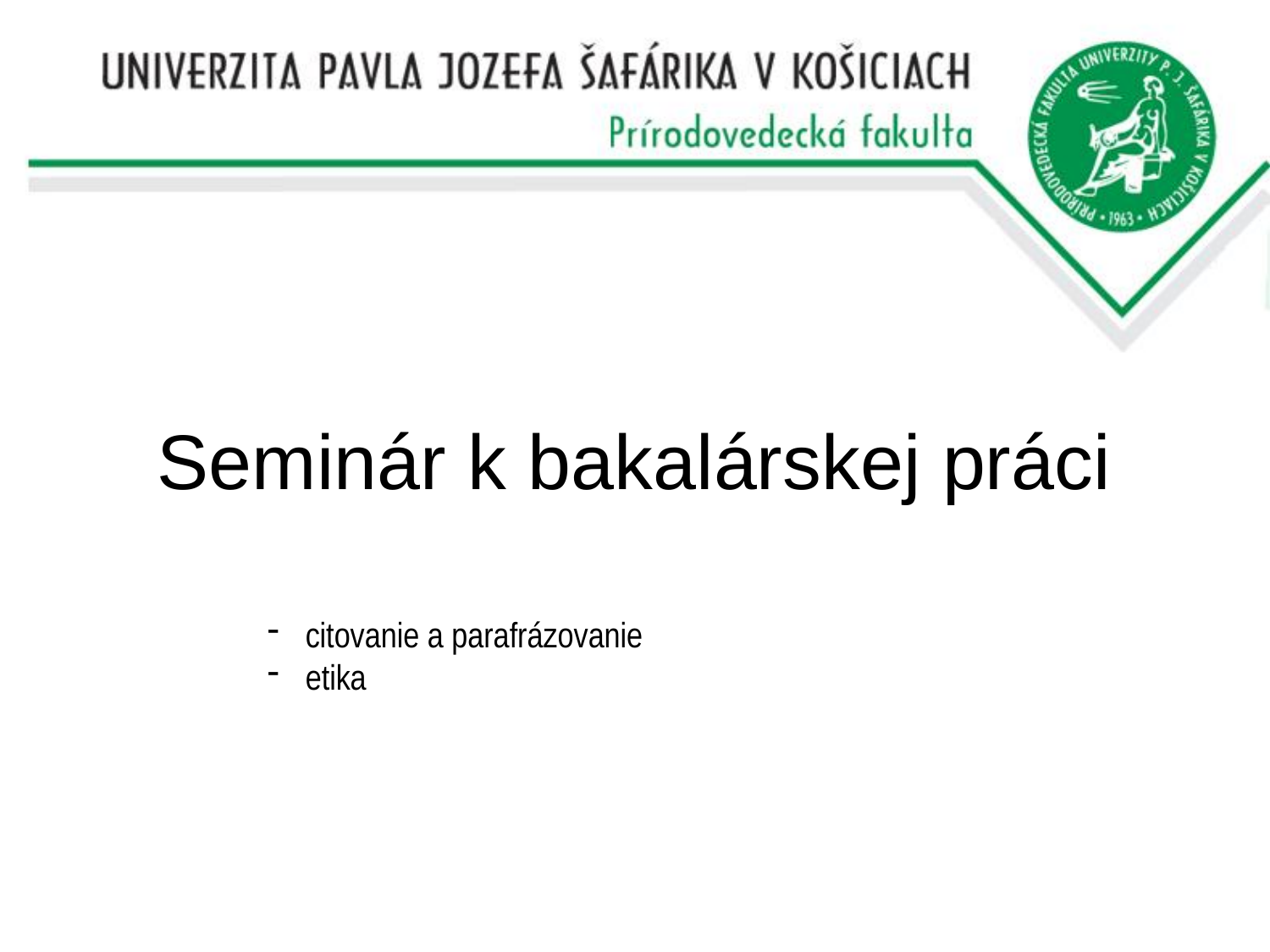

# Seminár k bakalárskej práci
 citovanie a parafrázovanie
 etika